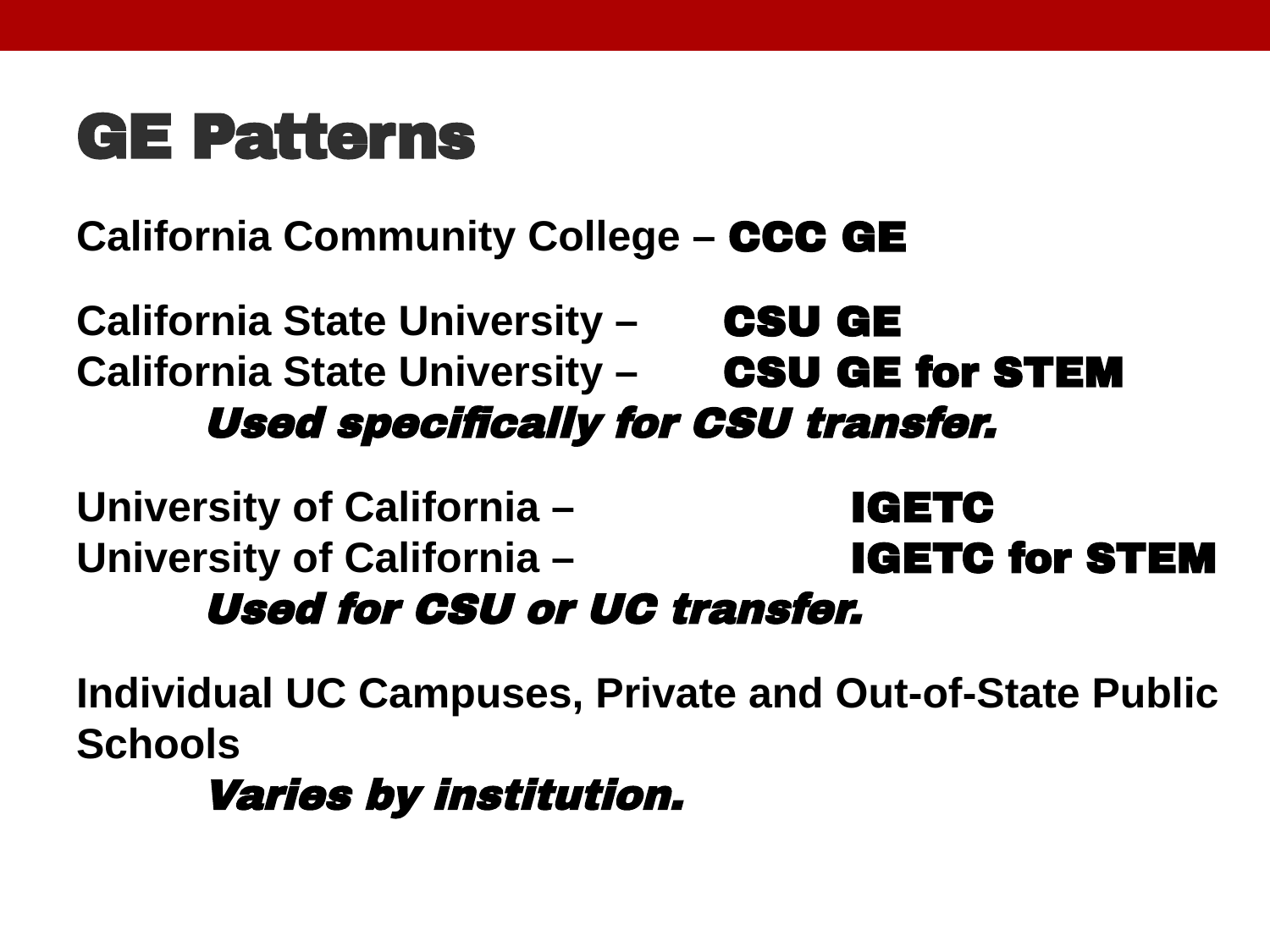

# GE Patterns
California Community College – CCC GE

California State University – 	 CSU GE
California State University – 	 CSU GE for STEM
	Used specifically for CSU transfer.

University of California – 		 IGETC
University of California – 		 IGETC for STEM
	Used for CSU or UC transfer.

Individual UC Campuses, Private and Out-of-State Public Schools
	Varies by institution.